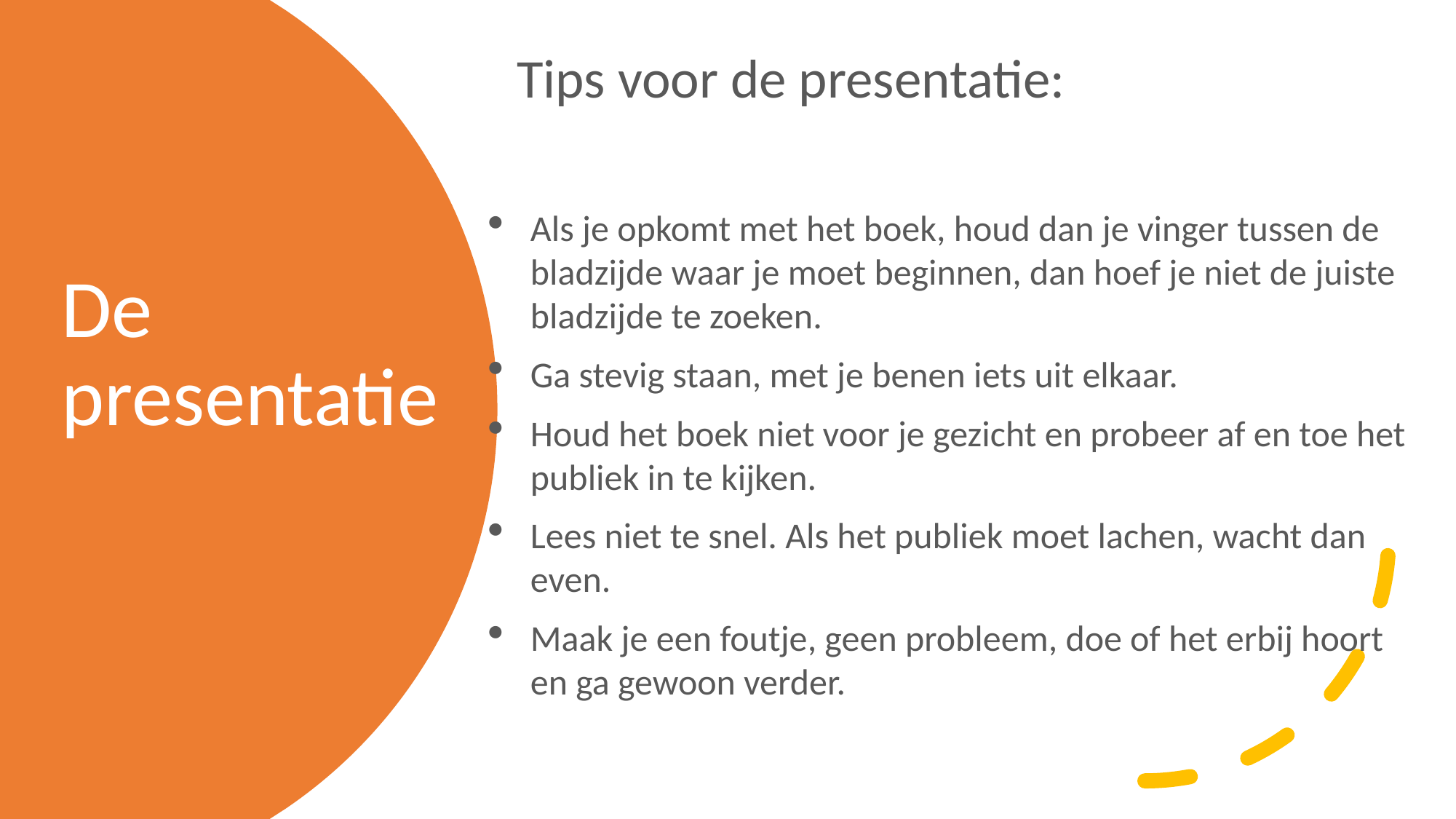

Tips voor de presentatie:

Als je opkomt met het boek, houd dan je vinger tussen de bladzijde waar je moet beginnen, dan hoef je niet de juiste bladzijde te zoeken.
Ga stevig staan, met je benen iets uit elkaar.
Houd het boek niet voor je gezicht en probeer af en toe het publiek in te kijken.
Lees niet te snel. Als het publiek moet lachen, wacht dan even.
Maak je een foutje, geen probleem, doe of het erbij hoort en ga gewoon verder.
# De presentatie